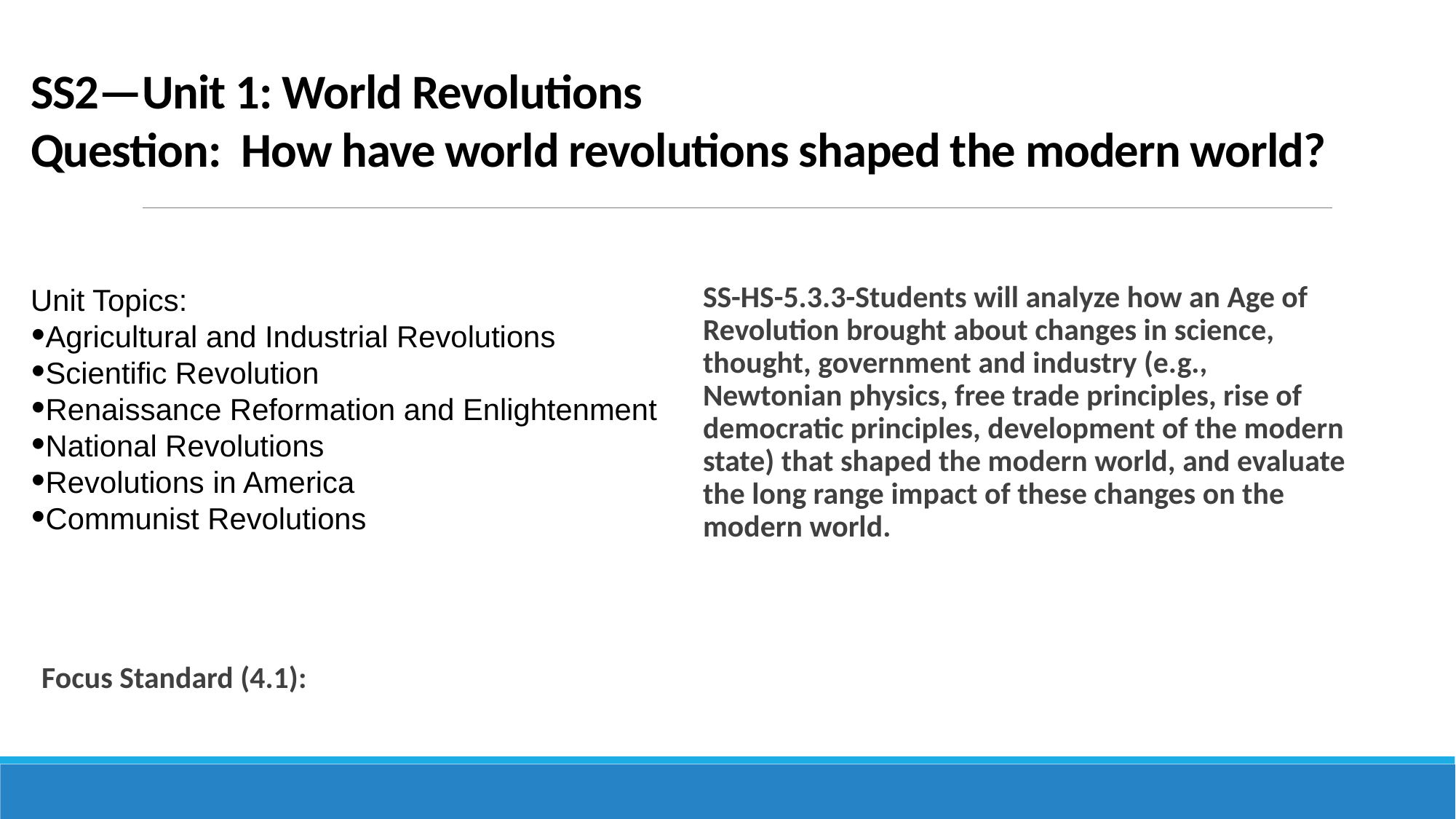

# SS2—Unit 1: World Revolutions Question:  How have world revolutions shaped the modern world?
Unit Topics:
Agricultural and Industrial Revolutions
Scientific Revolution
Renaissance Reformation and Enlightenment
National Revolutions
Revolutions in America
Communist Revolutions

Focus Standard (4.1):
SS-HS-5.3.3-Students will analyze how an Age of Revolution brought about changes in science, thought, government and industry (e.g., Newtonian physics, free trade principles, rise of democratic principles, development of the modern state) that shaped the modern world, and evaluate the long range impact of these changes on the modern world.